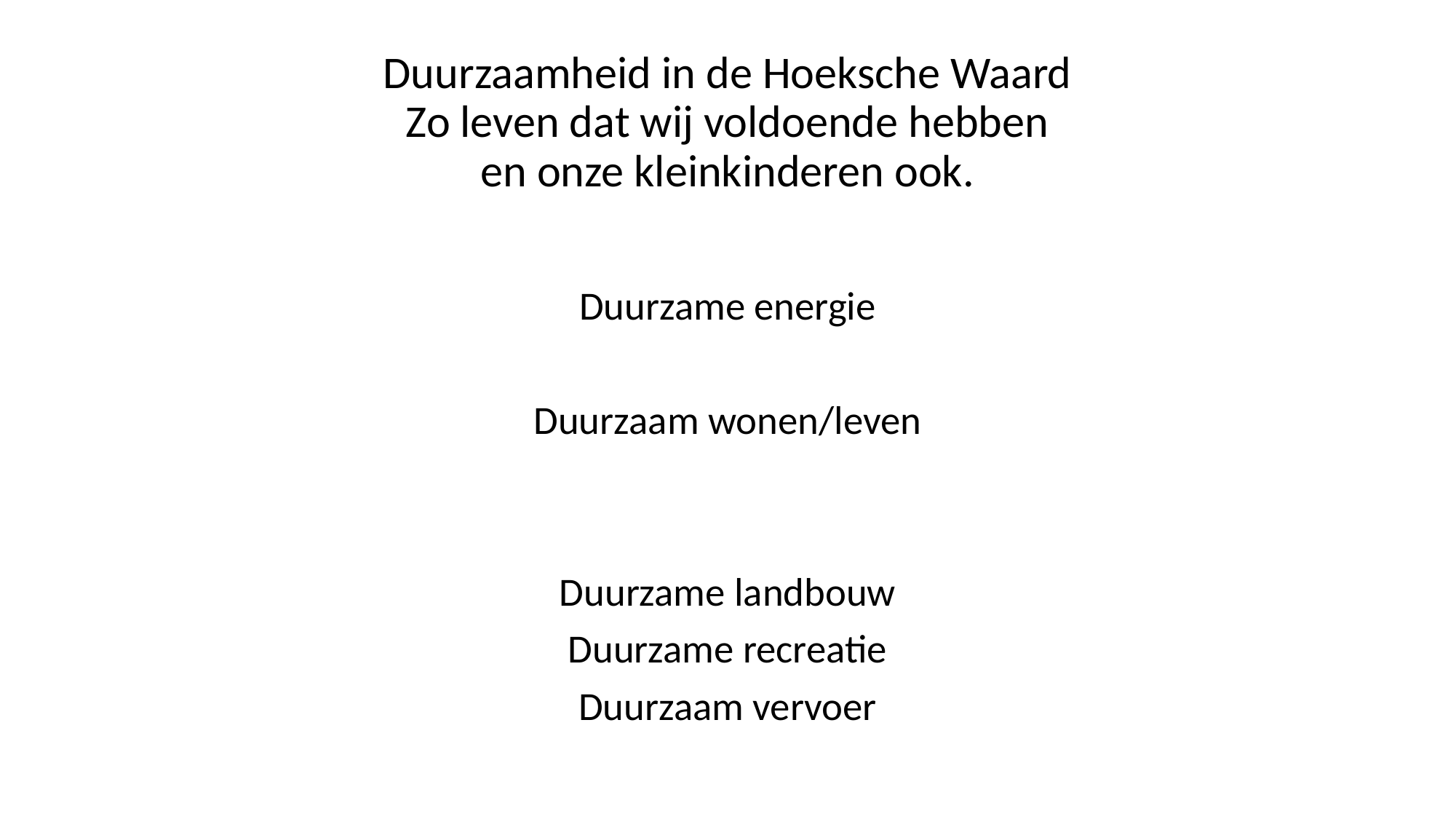

# Duurzaamheid in de Hoeksche Waard Zo leven dat wij voldoende hebben en onze kleinkinderen ook.

Duurzame energie

Duurzaam wonen/leven

Duurzame landbouw
Duurzame recreatie
Duurzaam vervoer